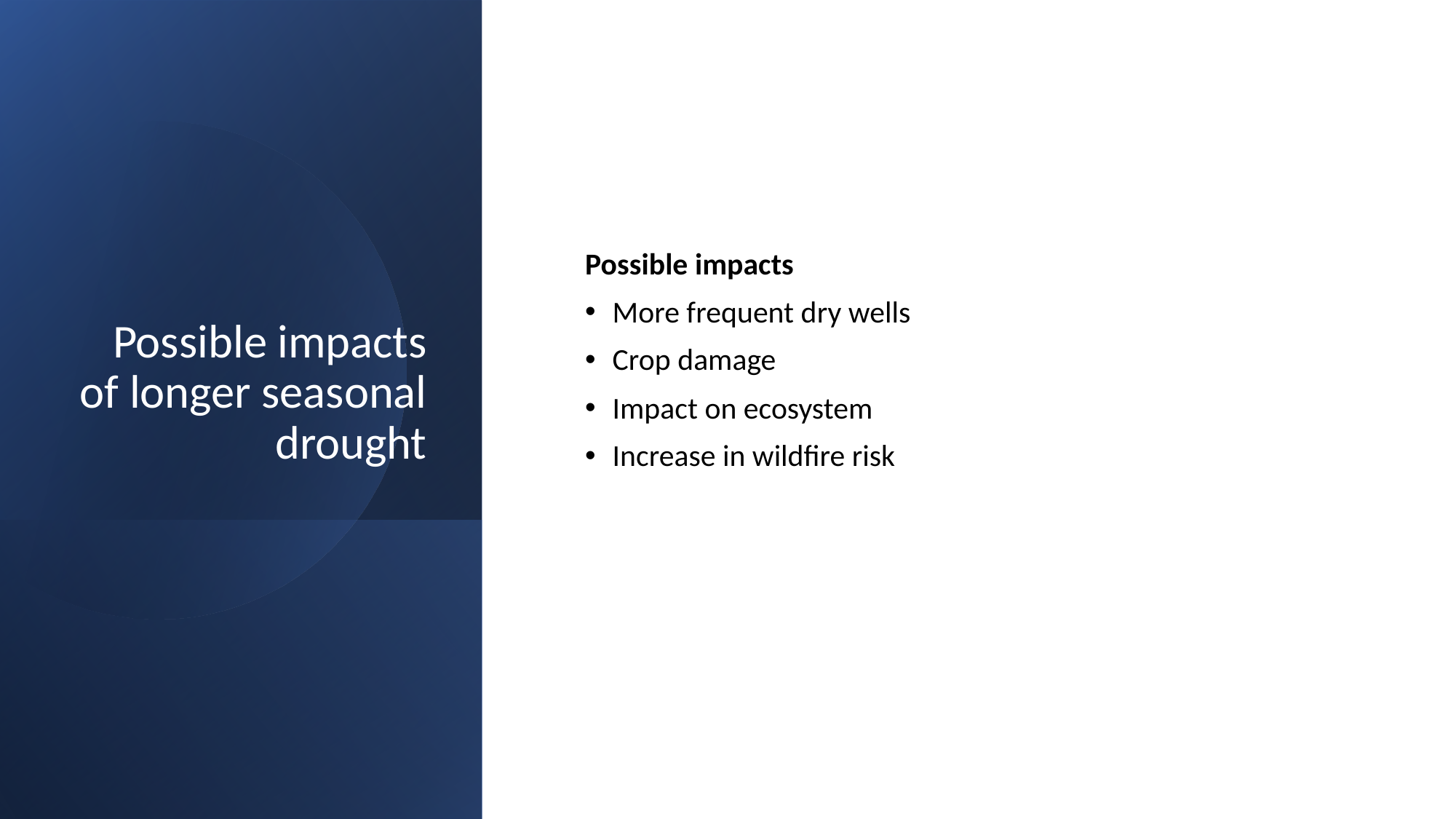

# Possible impacts of longer seasonal drought
Possible impacts
More frequent dry wells
Crop damage
Impact on ecosystem
Increase in wildfire risk